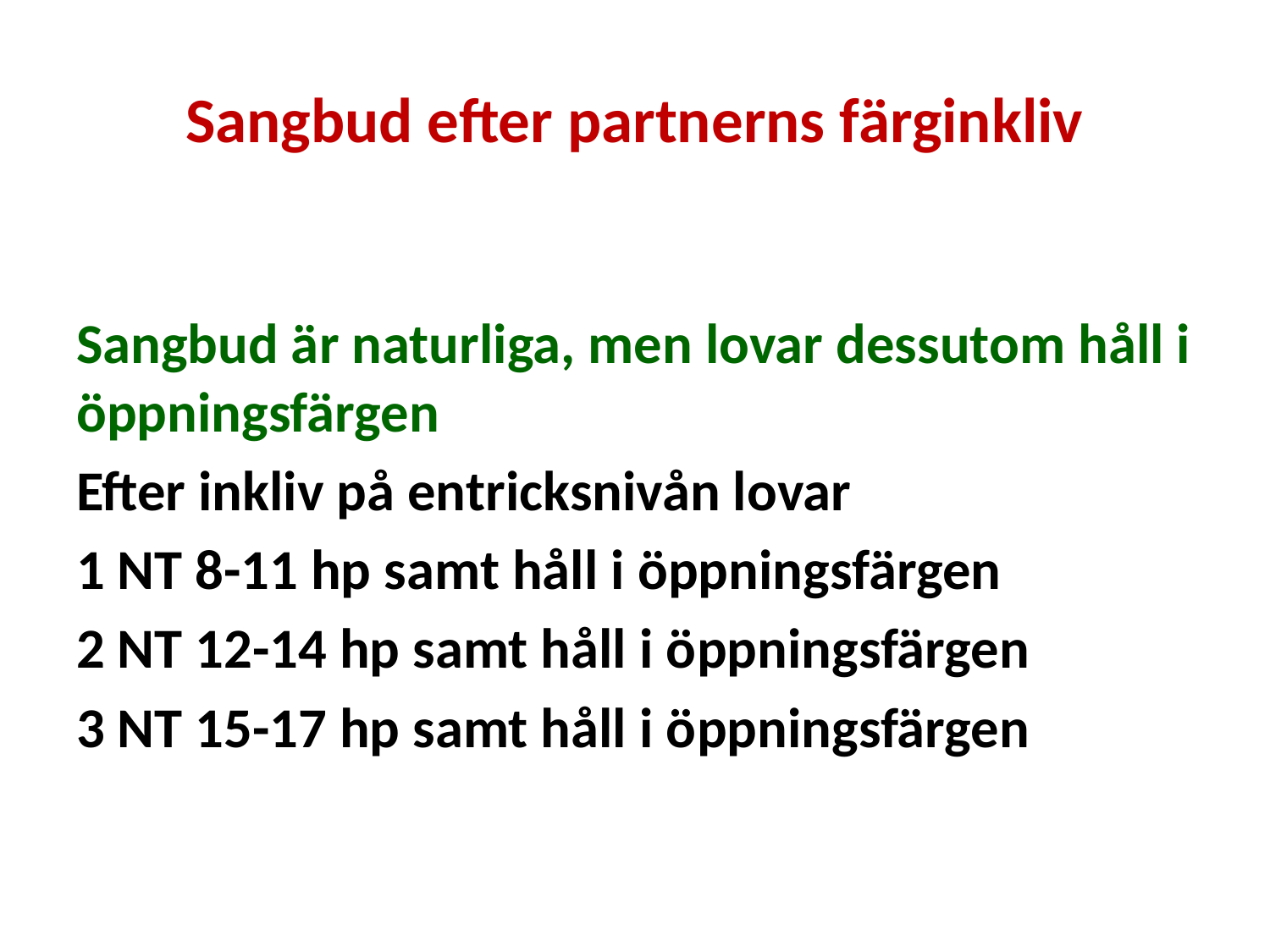

# Sangbud efter partnerns färginkliv

Sangbud är naturliga, men lovar dessutom håll i öppningsfärgen
Efter inkliv på entricksnivån lovar
1 NT 8-11 hp samt håll i öppningsfärgen
2 NT 12-14 hp samt håll i öppningsfärgen
3 NT 15-17 hp samt håll i öppningsfärgen